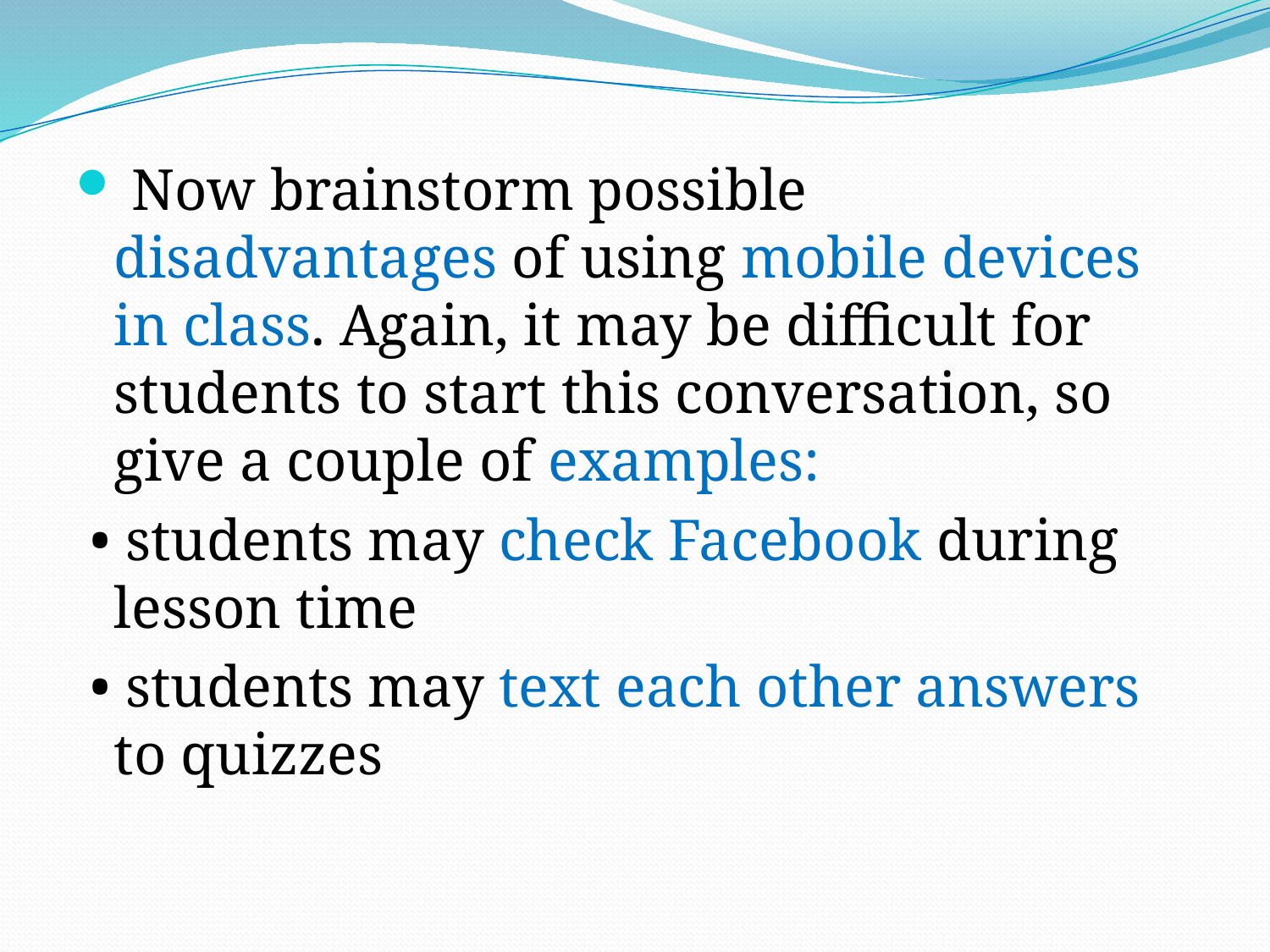

#
 Now brainstorm possible disadvantages of using mobile devices in class. Again, it may be difficult for students to start this conversation, so give a couple of examples:
 • students may check Facebook during lesson time
 • students may text each other answers to quizzes